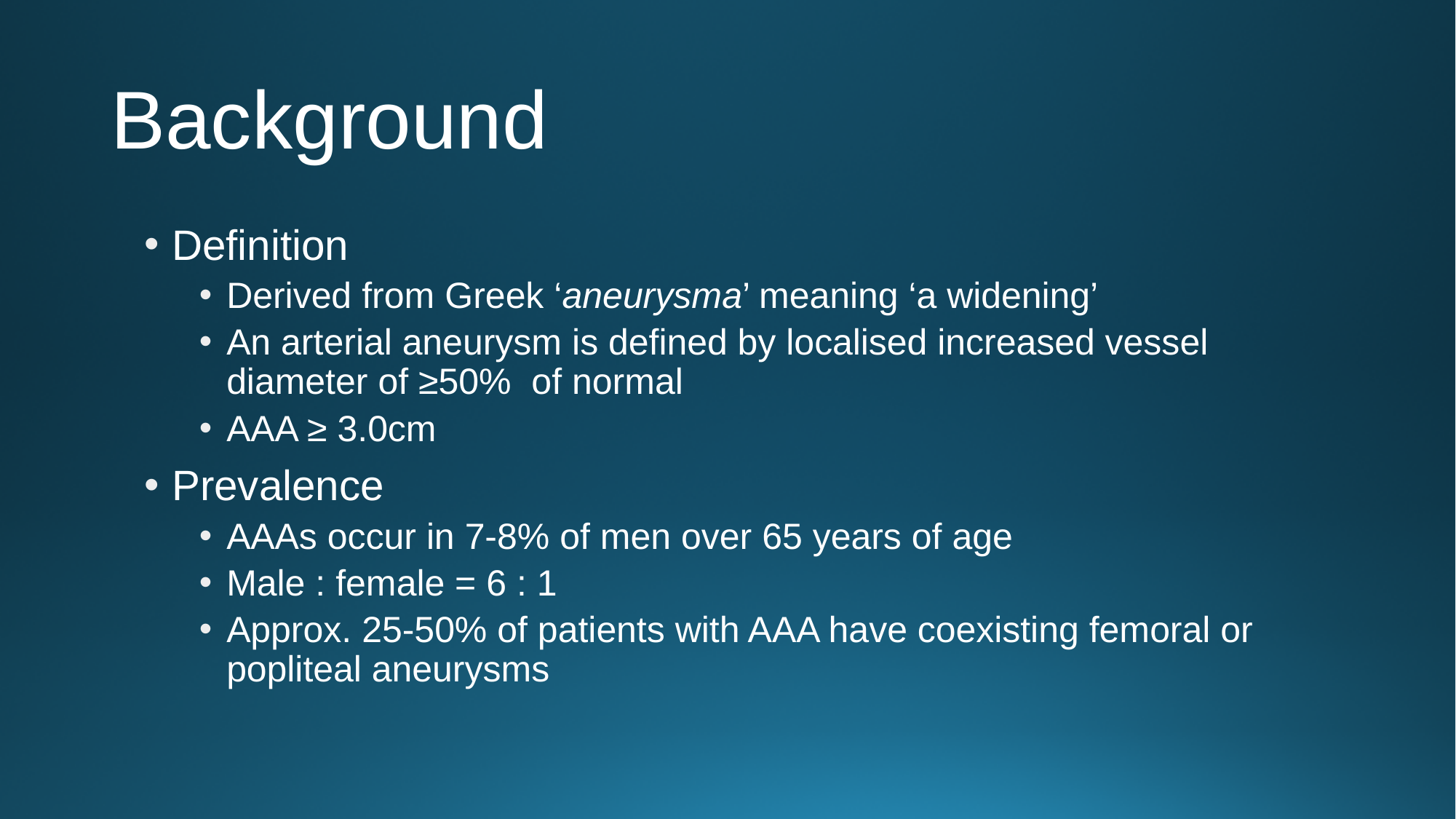

# Background
Definition
Derived from Greek ‘aneurysma’ meaning ‘a widening’
An arterial aneurysm is defined by localised increased vessel diameter of ≥50%  of normal
AAA ≥ 3.0cm
Prevalence
AAAs occur in 7-8% of men over 65 years of age
Male : female = 6 : 1
Approx. 25-50% of patients with AAA have coexisting femoral or popliteal aneurysms